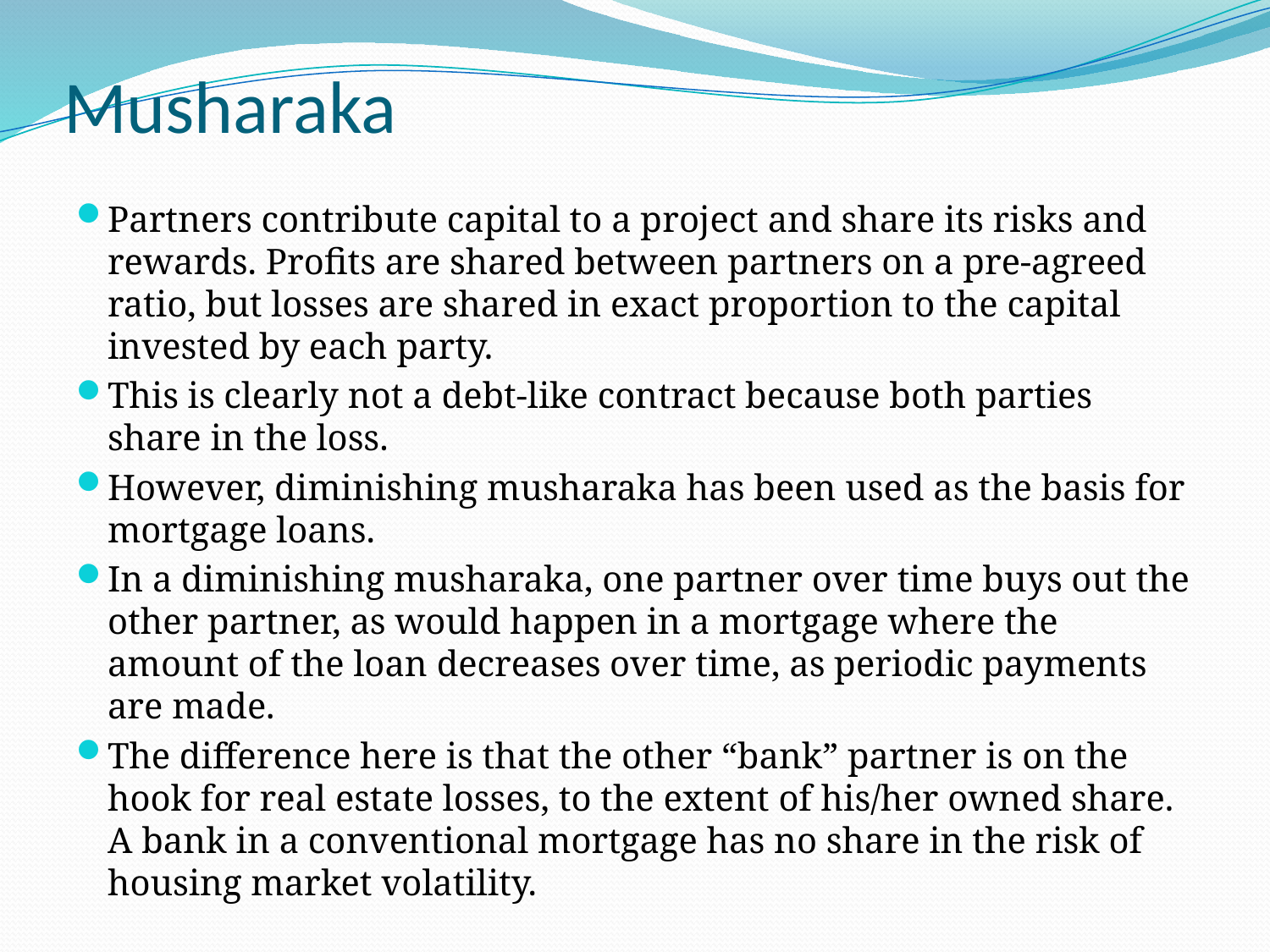

# Musharaka
Partners contribute capital to a project and share its risks and rewards. Profits are shared between partners on a pre-agreed ratio, but losses are shared in exact proportion to the capital invested by each party.
This is clearly not a debt-like contract because both parties share in the loss.
However, diminishing musharaka has been used as the basis for mortgage loans.
In a diminishing musharaka, one partner over time buys out the other partner, as would happen in a mortgage where the amount of the loan decreases over time, as periodic payments are made.
The difference here is that the other “bank” partner is on the hook for real estate losses, to the extent of his/her owned share.  A bank in a conventional mortgage has no share in the risk of housing market volatility.